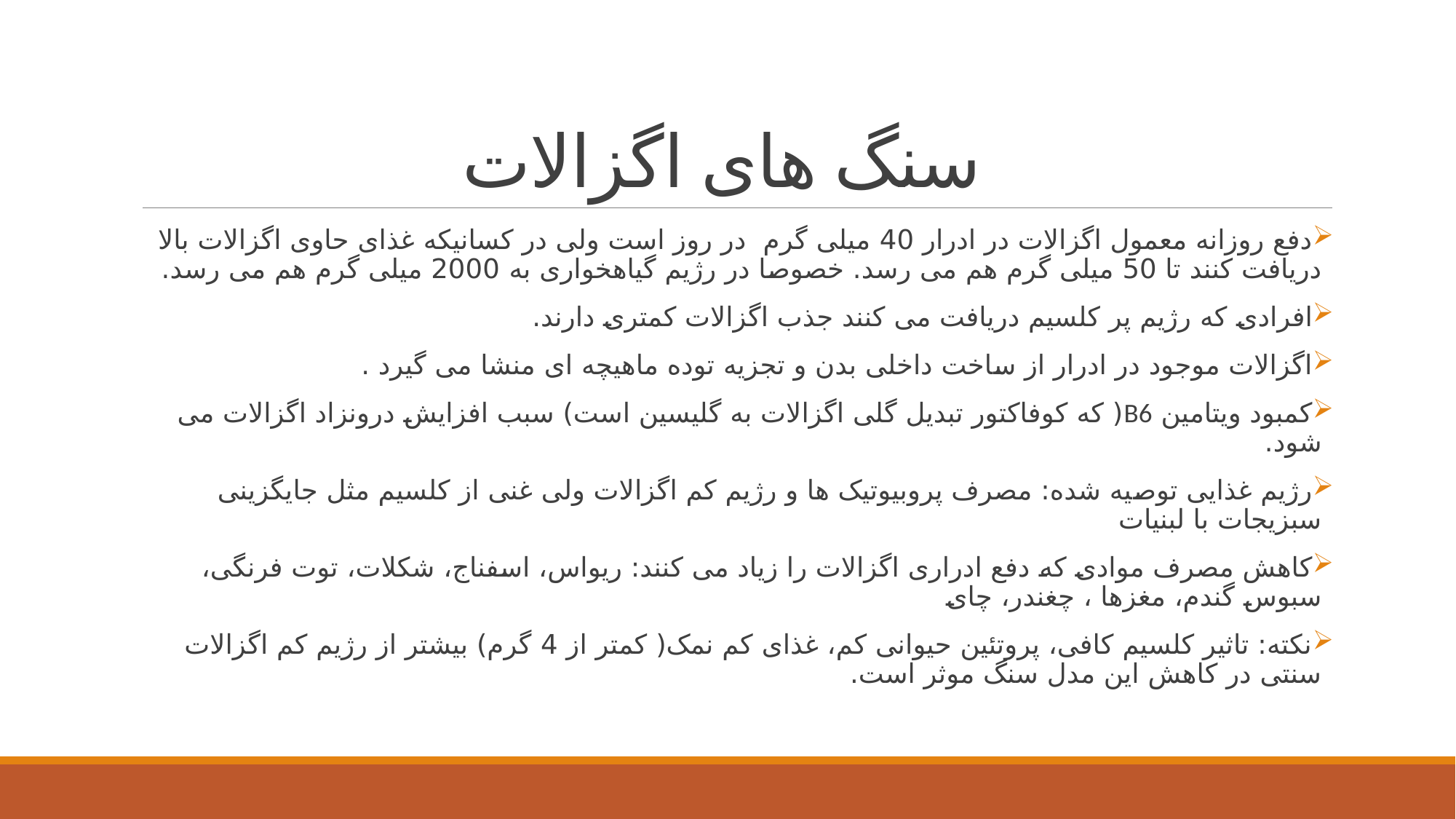

# سنگ های اگزالات
دفع روزانه معمول اگزالات در ادرار 40 میلی گرم  در روز است ولی در کسانیکه غذای حاوی اگزالات بالا دریافت کنند تا 50 میلی گرم هم می رسد. خصوصا در رژیم گیاهخواری به 2000 میلی گرم هم می رسد.
افرادی که رژیم پر کلسیم دریافت می کنند جذب اگزالات کمتری دارند.
اگزالات موجود در ادرار از ساخت داخلی بدن و تجزیه توده ماهیچه ای منشا می گیرد .
کمبود ویتامین B6( که کوفاکتور تبدیل گلی اگزالات به گلیسین است) سبب افزایش درونزاد اگزالات می شود.
رژیم غذایی توصیه شده: مصرف پروبیوتیک ها و رژیم کم اگزالات ولی غنی از کلسیم مثل جایگزینی سبزیجات با لبنیات
کاهش مصرف موادی که دفع ادراری اگزالات را زیاد می کنند: ریواس، اسفناج، شکلات، توت فرنگی، سبوس گندم، مغزها ، چغندر، چای
نکته: تاثیر کلسیم کافی، پروتئین حیوانی کم، غذای کم نمک( کمتر از 4 گرم) بیشتر از رژیم کم اگزالات سنتی در کاهش این مدل سنگ موثر است.